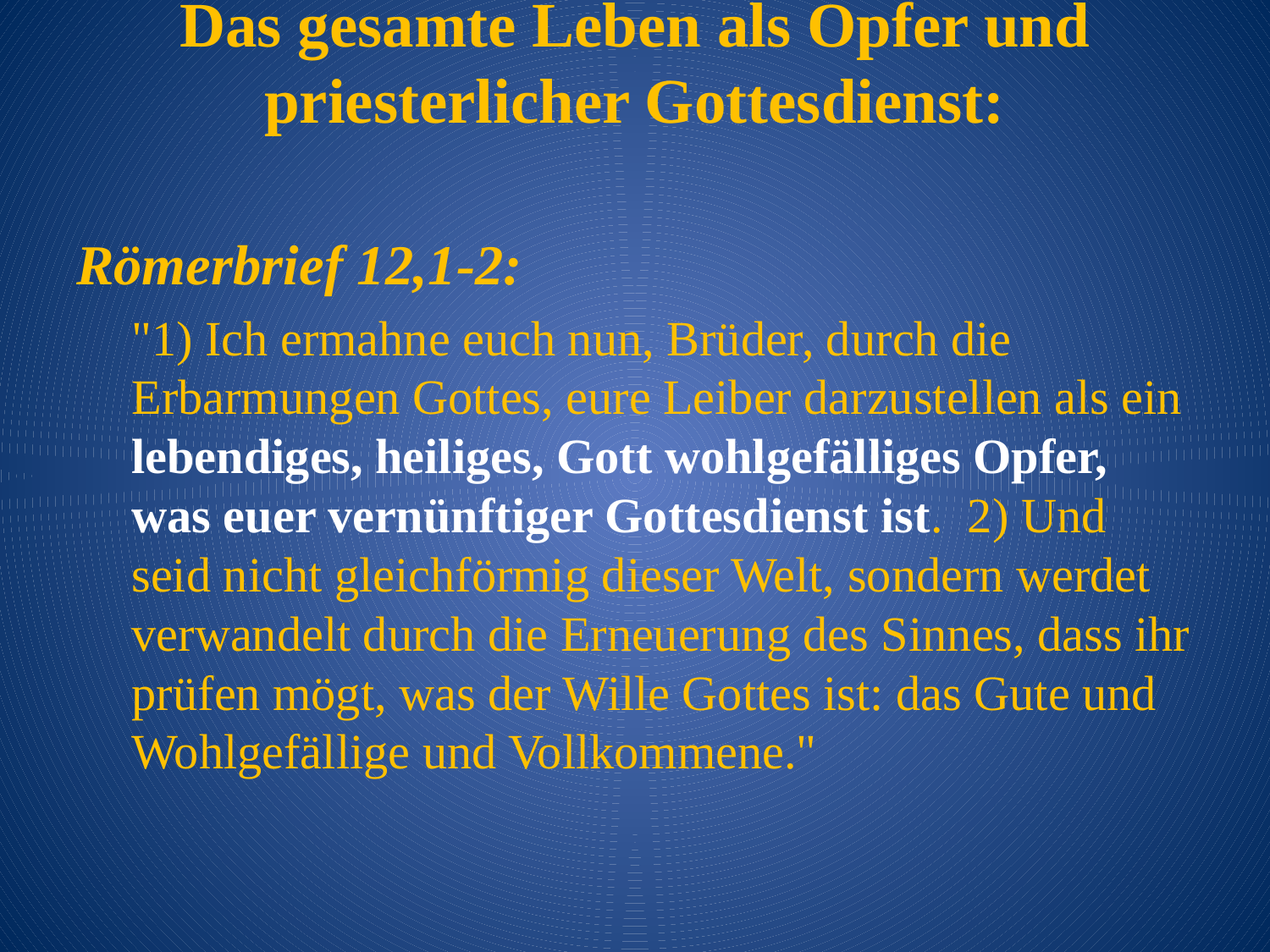

# Das gesamte Leben als Opfer und priesterlicher Gottesdienst:
Römerbrief 12,1-2:
"1) Ich ermahne euch nun, Brüder, durch die Erbarmungen Gottes, eure Leiber darzustellen als ein lebendiges, heiliges, Gott wohlgefälliges Opfer, was euer vernünftiger Gottesdienst ist.  2) Und seid nicht gleichförmig dieser Welt, sondern werdet verwandelt durch die Erneuerung des Sinnes, dass ihr prüfen mögt, was der Wille Gottes ist: das Gute und Wohlgefällige und Vollkommene."